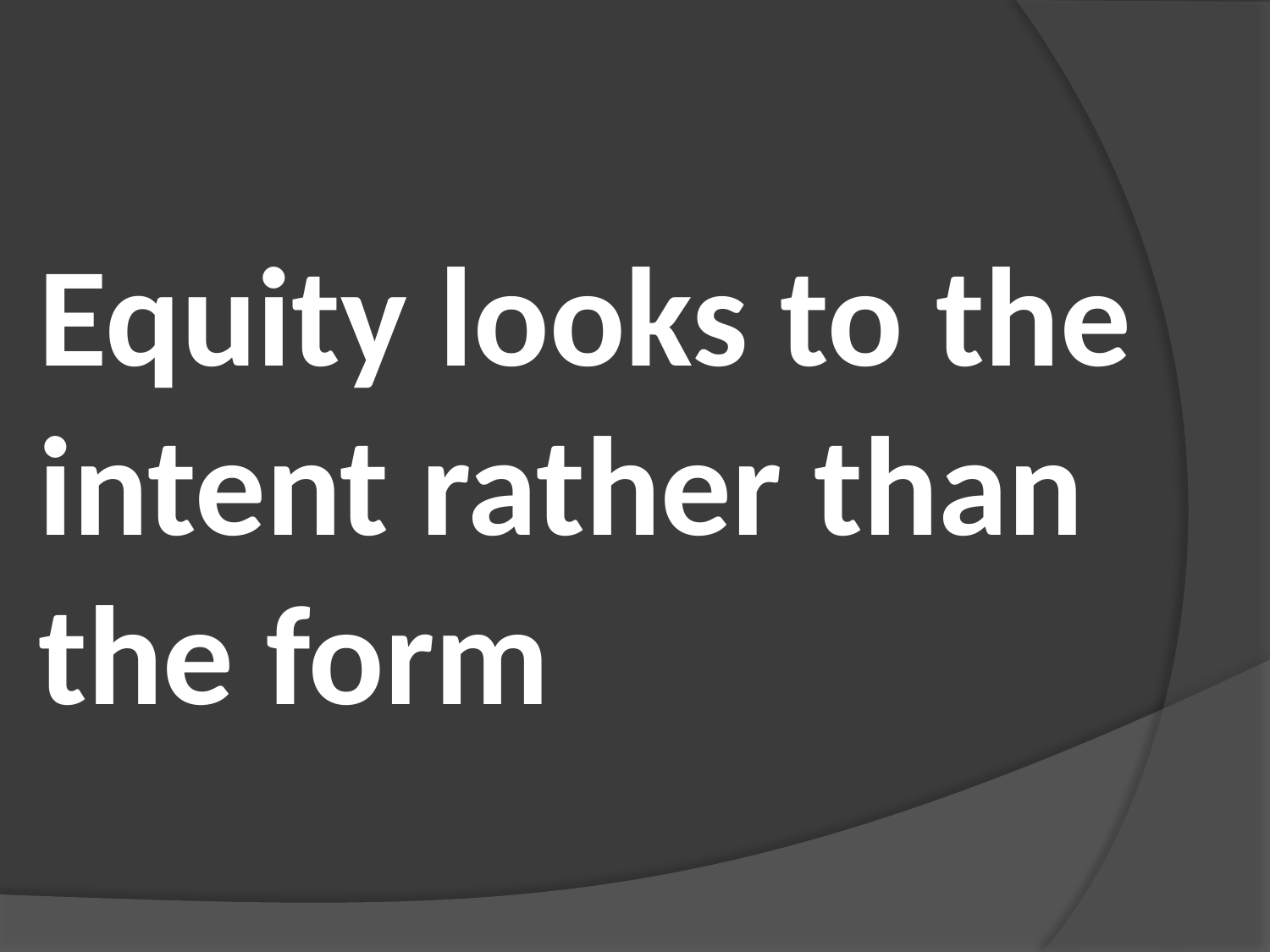

Equity looks to the intent rather than the form